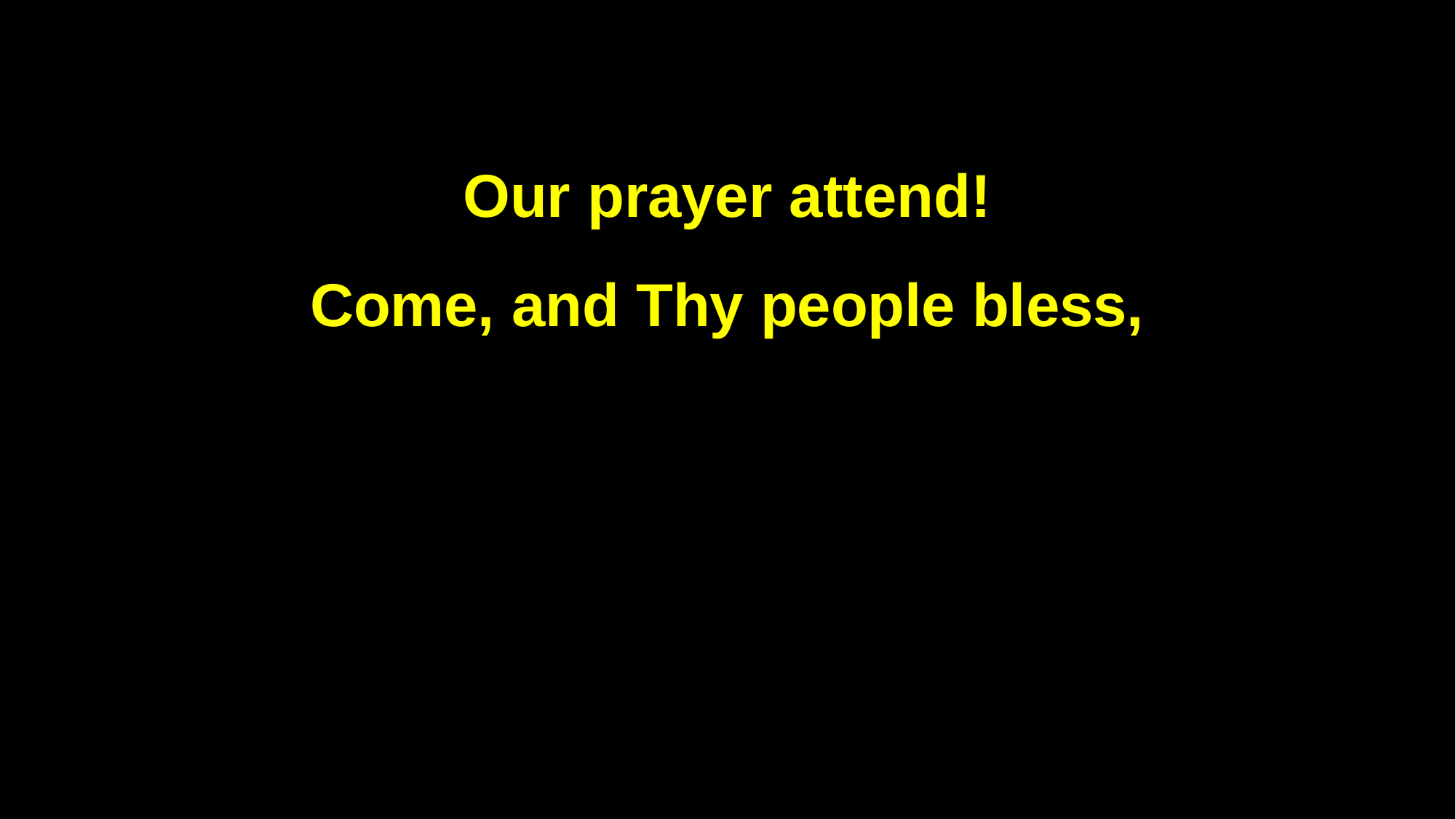

Our prayer attend!
Come, and Thy people bless,